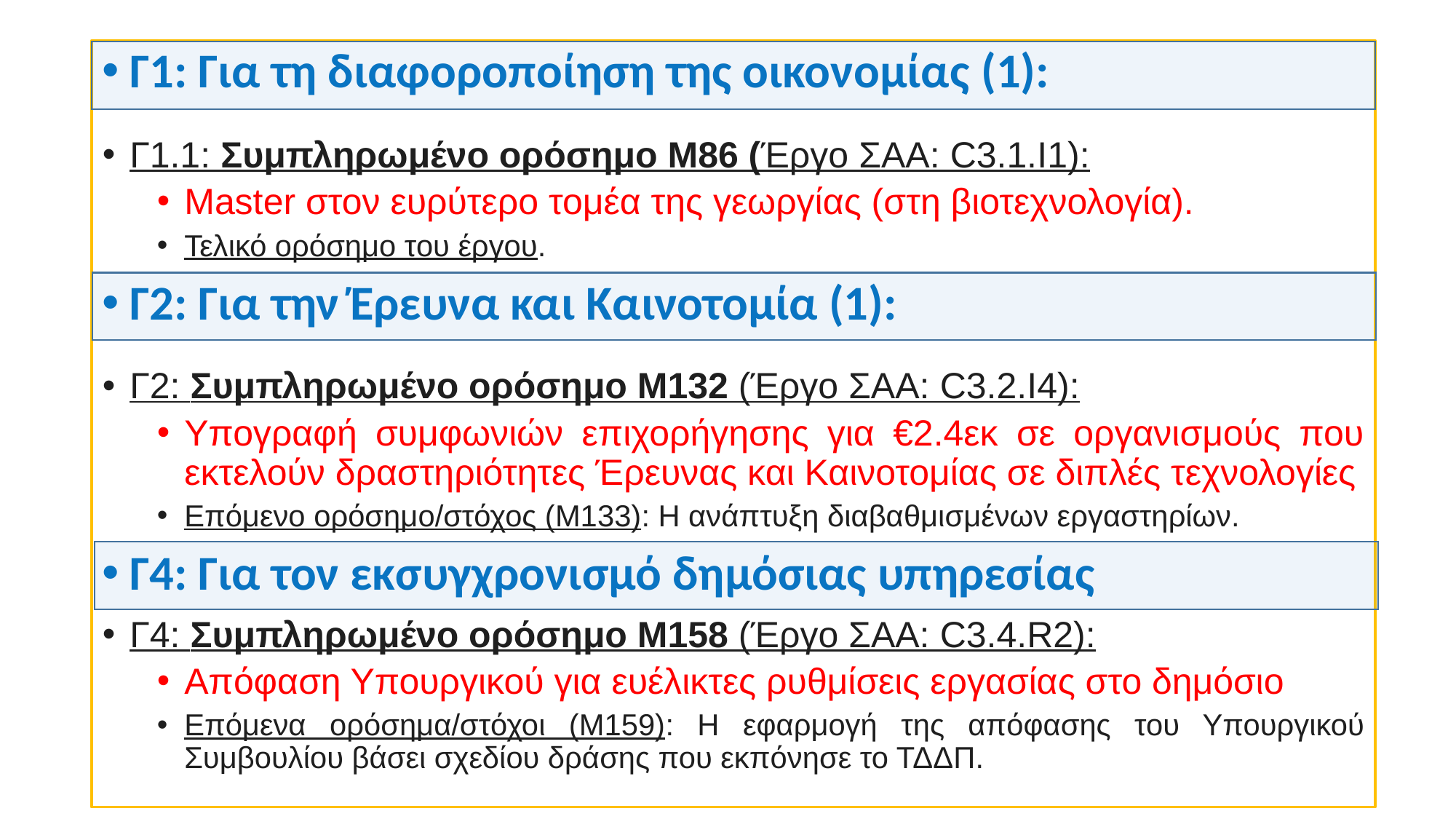

Γ1: Για τη διαφοροποίηση της οικονομίας (1):

Γ1.1: Συμπληρωμένο ορόσημο Μ86 (Έργο ΣΑΑ: C3.1.Ι1):
Master στον ευρύτερο τομέα της γεωργίας (στη βιοτεχνολογία).
Τελικό ορόσημο του έργου.
Γ2: Για την Έρευνα και Καινοτομία (1):

Γ2: Συμπληρωμένο ορόσημο Μ132 (Έργο ΣΑΑ: C3.2.Ι4):
Υπογραφή συμφωνιών επιχορήγησης για €2.4εκ σε οργανισμούς που εκτελούν δραστηριότητες Έρευνας και Καινοτομίας σε διπλές τεχνολογίες
Επόμενο ορόσημο/στόχος (Μ133): H ανάπτυξη διαβαθμισμένων εργαστηρίων.
Γ4: Για τον εκσυγχρονισμό δημόσιας υπηρεσίας
Γ4: Συμπληρωμένο ορόσημο Μ158 (Έργο ΣΑΑ: C3.4.R2):
Απόφαση Υπουργικού για ευέλικτες ρυθμίσεις εργασίας στο δημόσιο
Επόμενα ορόσημα/στόχοι (Μ159): H εφαρμογή της απόφασης του Υπουργικού Συμβουλίου βάσει σχεδίου δράσης που εκπόνησε το ΤΔΔΠ.